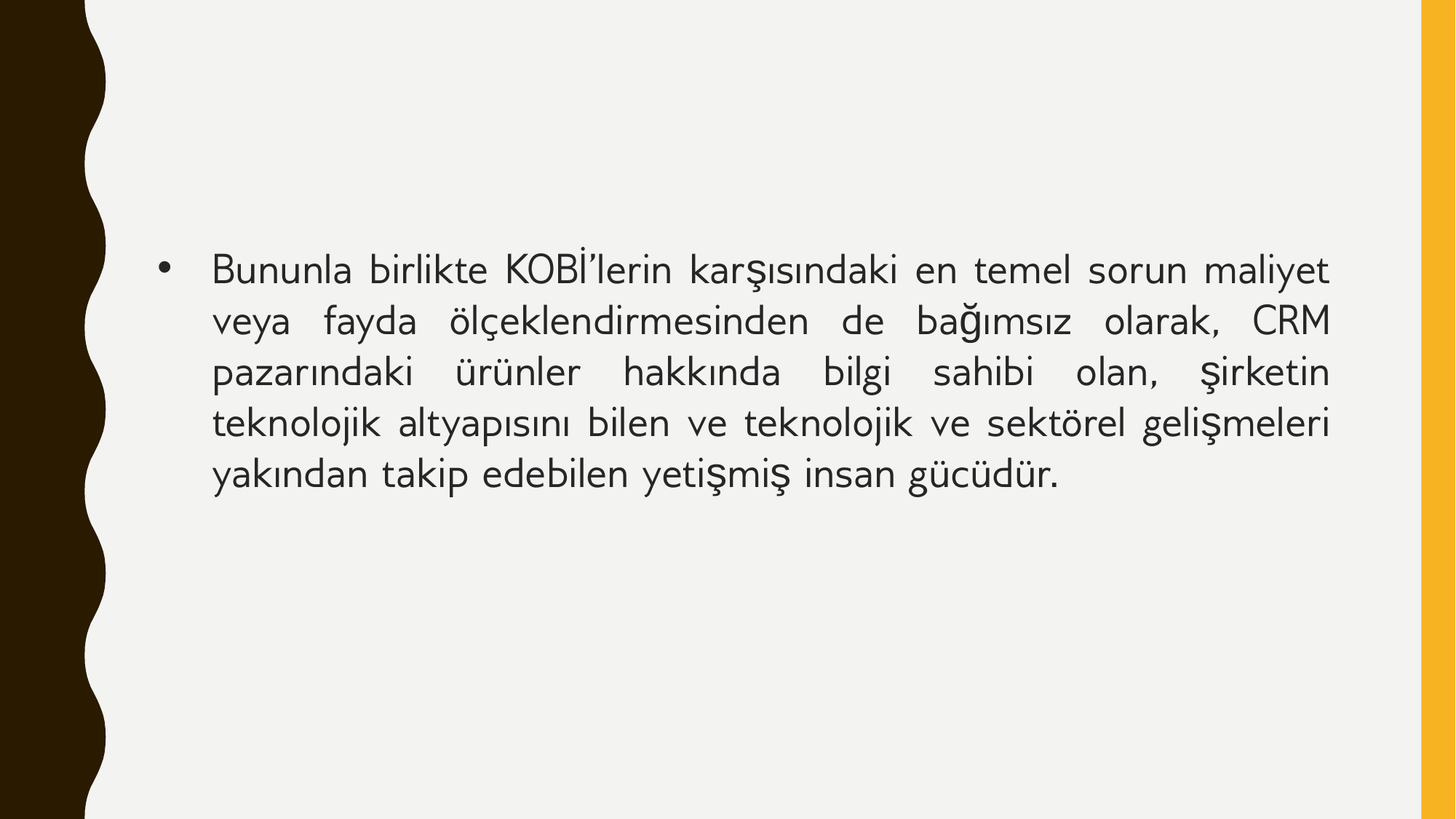

Bununla birlikte KOBİ’lerin karşısındaki en temel sorun maliyet veya fayda ölçeklendirmesinden de bağımsız olarak, CRM pazarındaki ürünler hakkında bilgi sahibi olan, şirketin teknolojik altyapısını bilen ve teknolojik ve sektörel gelişmeleri yakından takip edebilen yetişmiş insan gücüdür.